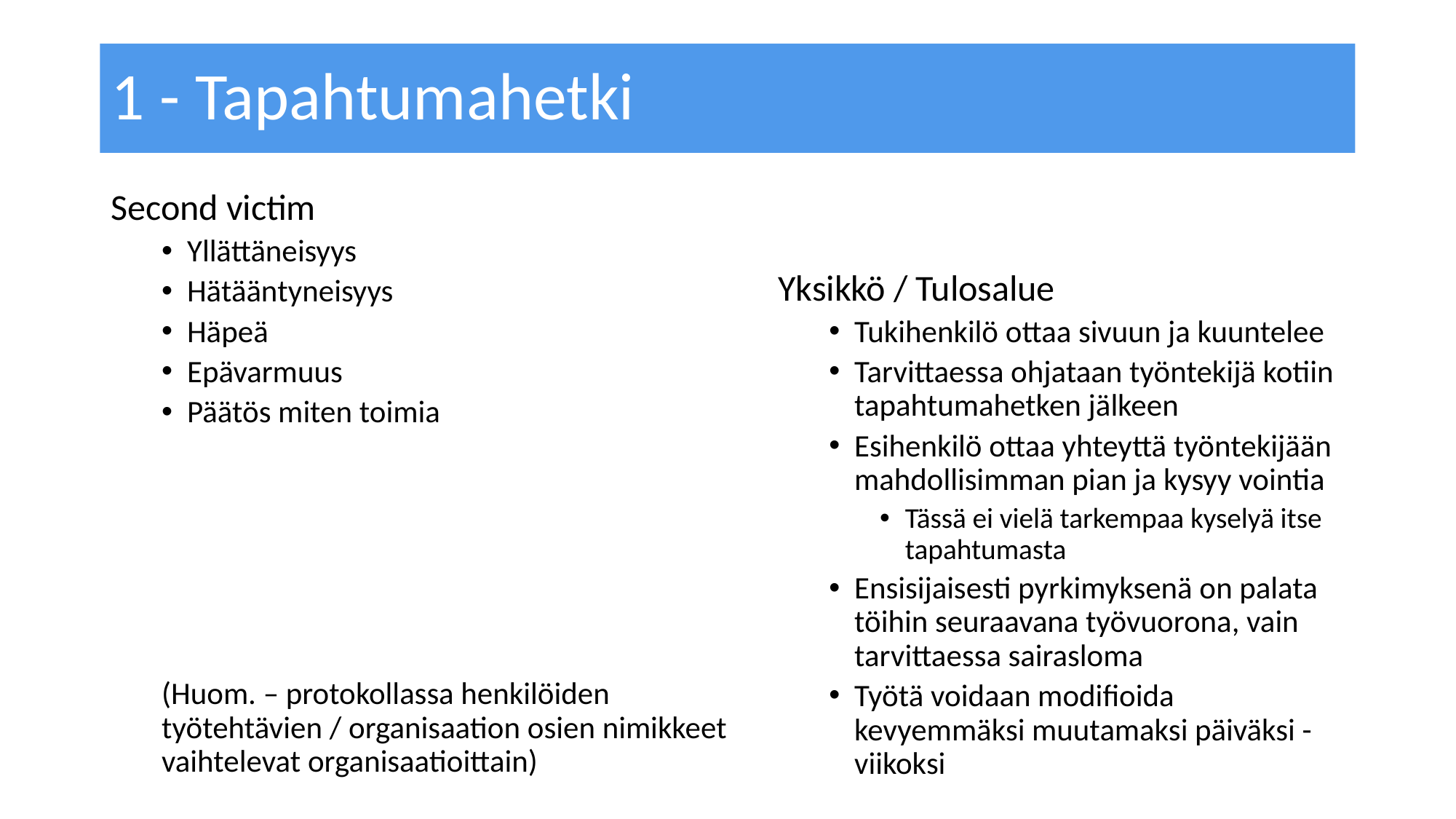

# 1 - Tapahtumahetki
Second victim
Yllättäneisyys
Hätääntyneisyys
Häpeä
Epävarmuus
Päätös miten toimia

(Huom. – protokollassa henkilöiden työtehtävien / organisaation osien nimikkeet vaihtelevat organisaatioittain)

Yksikkö / Tulosalue
Tukihenkilö ottaa sivuun ja kuuntelee
Tarvittaessa ohjataan työntekijä kotiin tapahtumahetken jälkeen
Esihenkilö ottaa yhteyttä työntekijään mahdollisimman pian ja kysyy vointia
Tässä ei vielä tarkempaa kyselyä itse tapahtumasta
Ensisijaisesti pyrkimyksenä on palata töihin seuraavana työvuorona, vain tarvittaessa sairasloma
Työtä voidaan modifioida kevyemmäksi muutamaksi päiväksi - viikoksi